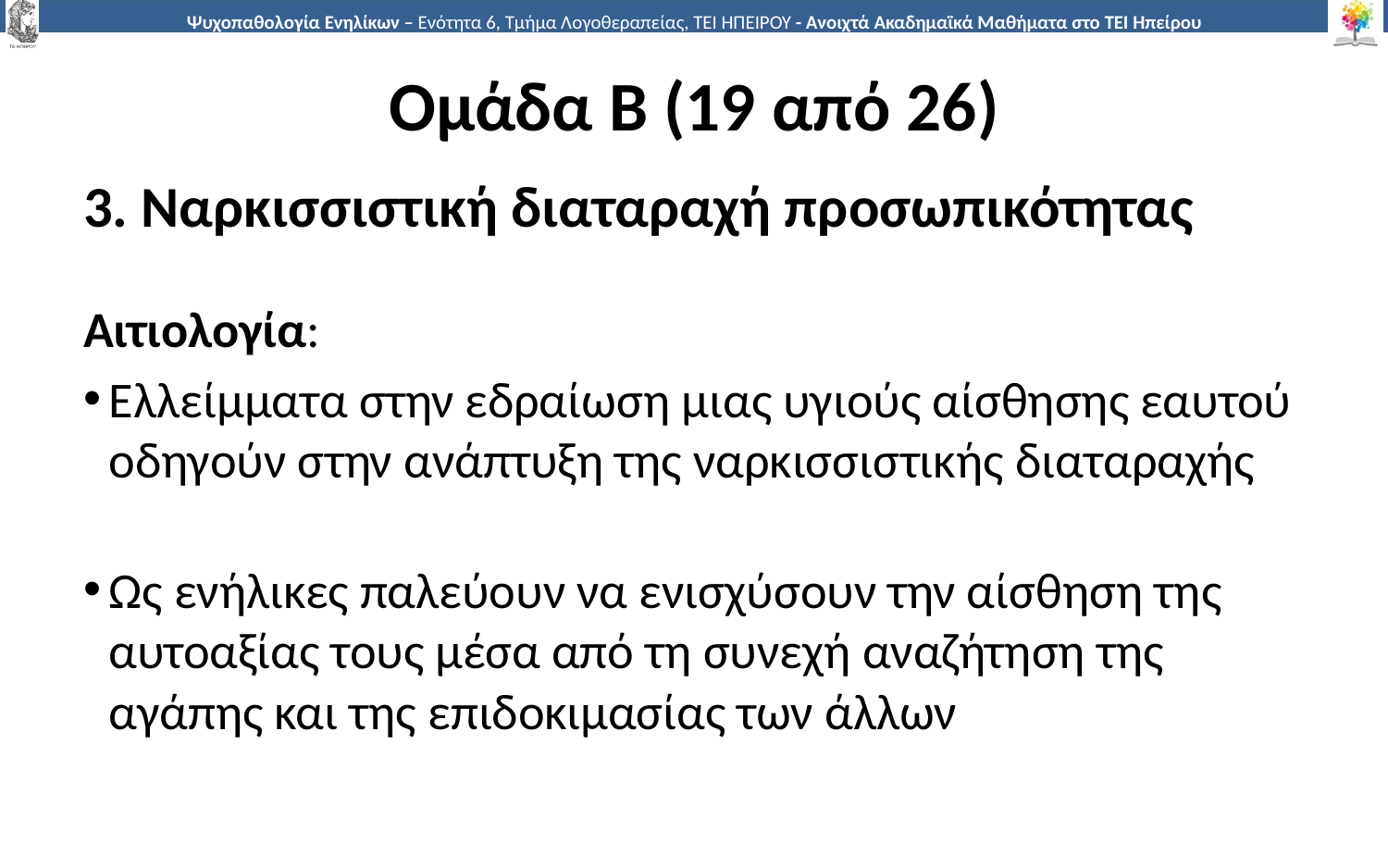

# Ομάδα Β (19 από 26)
3. Ναρκισσιστική διαταραχή προσωπικότητας
Αιτιολογία:
Ελλείμματα στην εδραίωση μιας υγιούς αίσθησης εαυτού οδηγούν στην ανάπτυξη της ναρκισσιστικής διαταραχής
Ως ενήλικες παλεύουν να ενισχύσουν την αίσθηση της αυτοαξίας τους μέσα από τη συνεχή αναζήτηση της αγάπης και της επιδοκιμασίας των άλλων